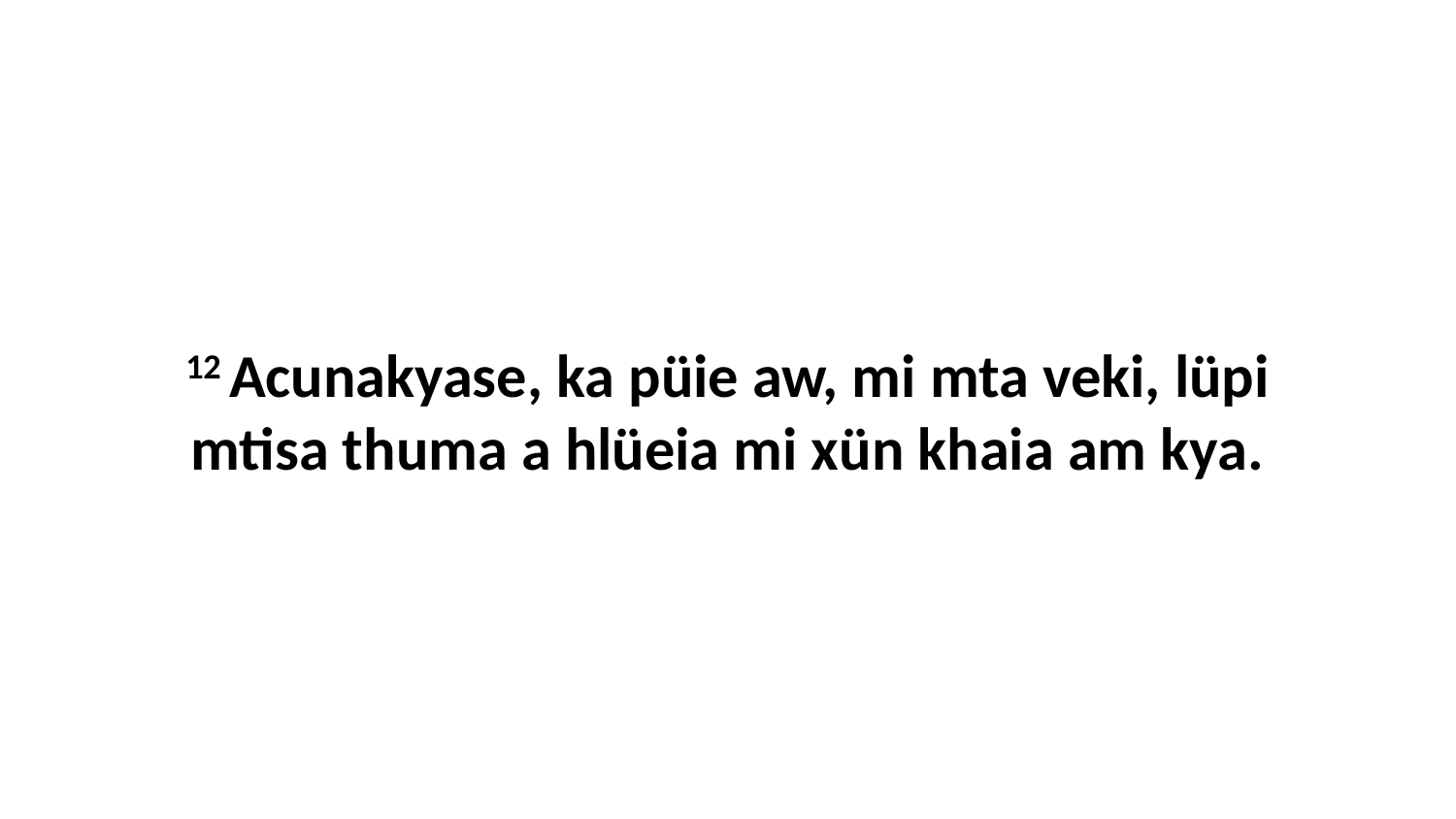

12 Acunakyase, ka püie aw, mi mta veki, lüpi mtisa thuma a hlüeia mi xün khaia am kya.